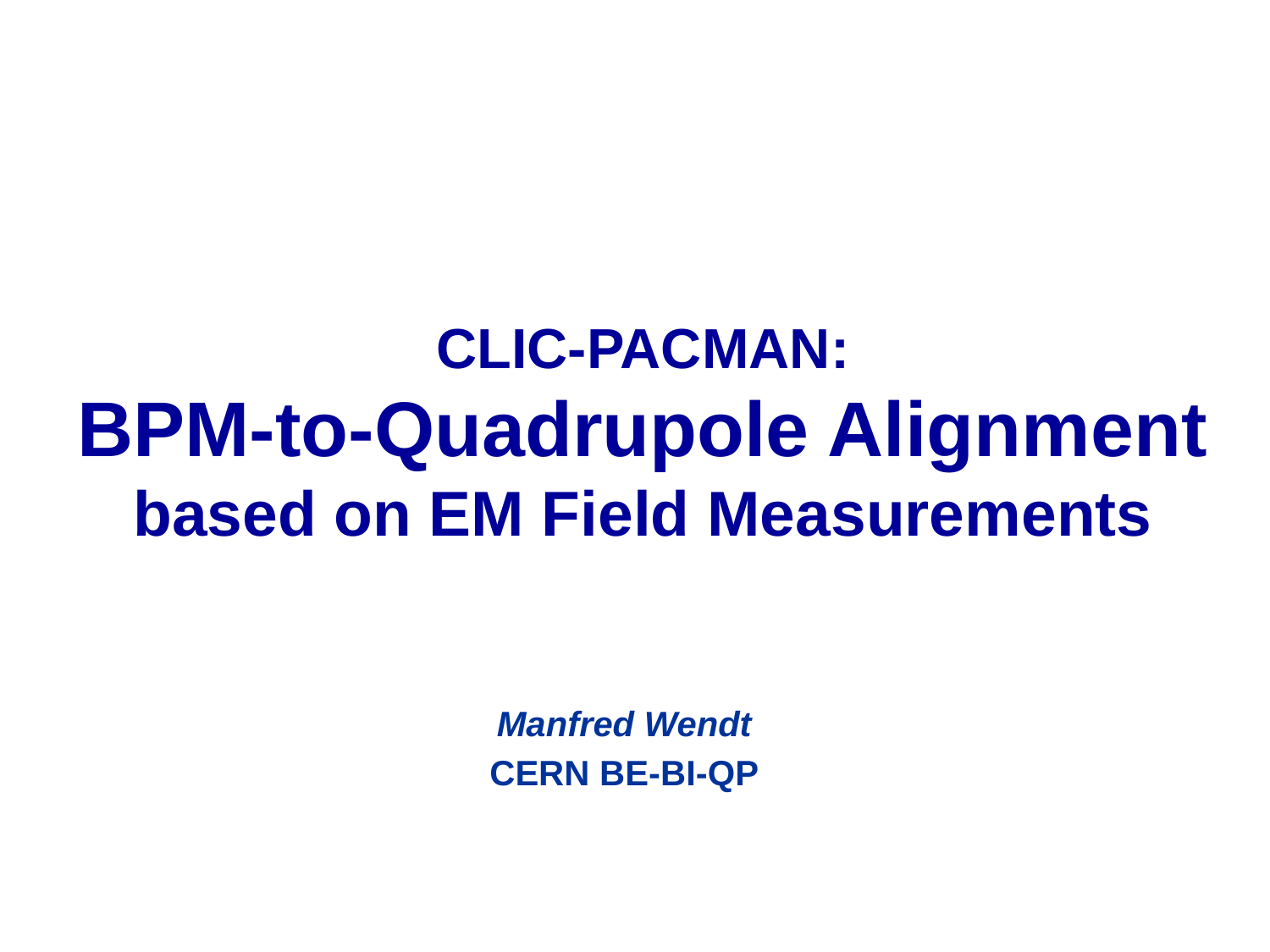

# CLIC-PACMAN: BPM-to-Quadrupole Alignment based on EM Field Measurements
Manfred Wendt
CERN BE-BI-QP